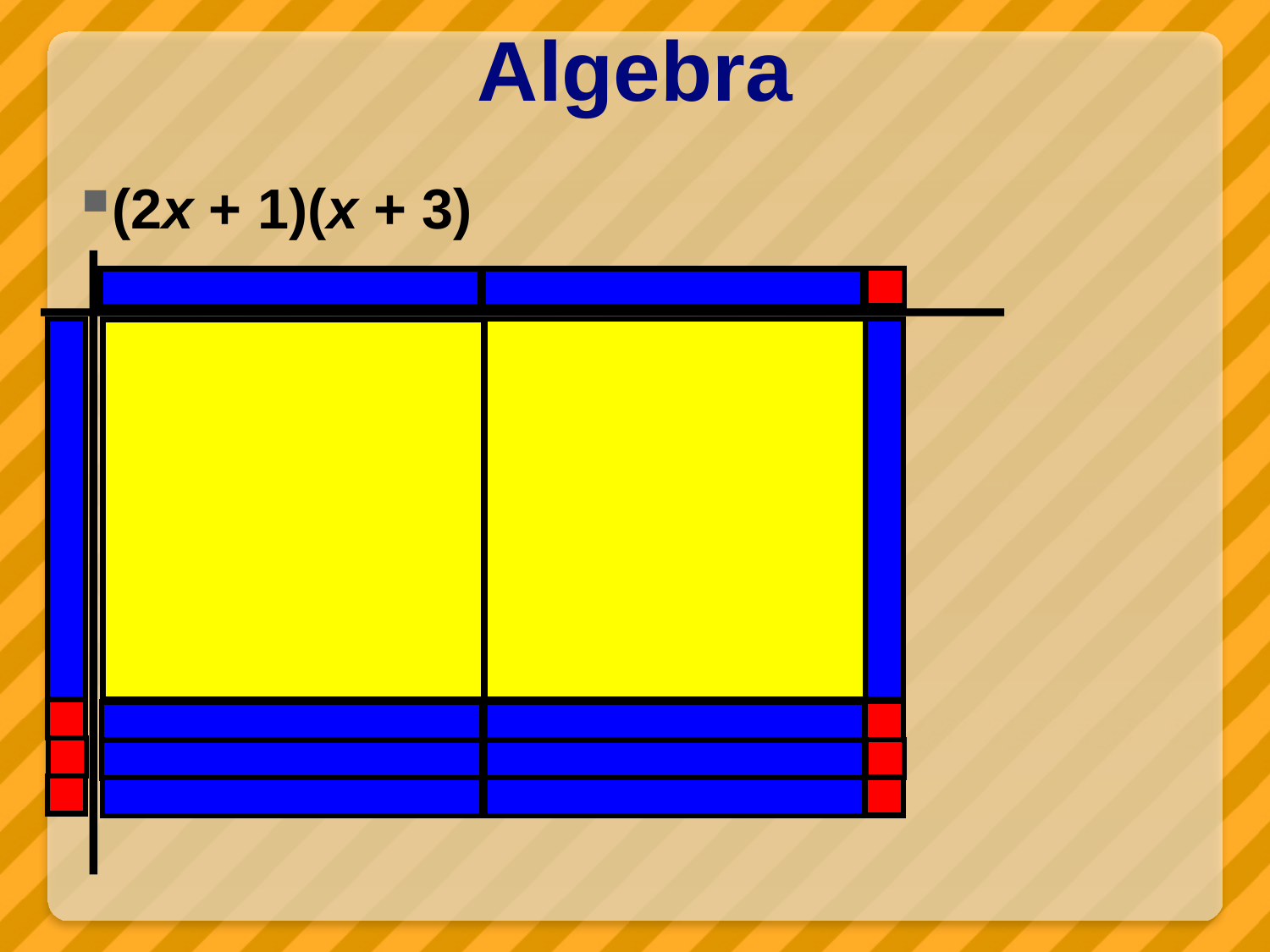

# Algebra
(2x + 1)(x + 3)